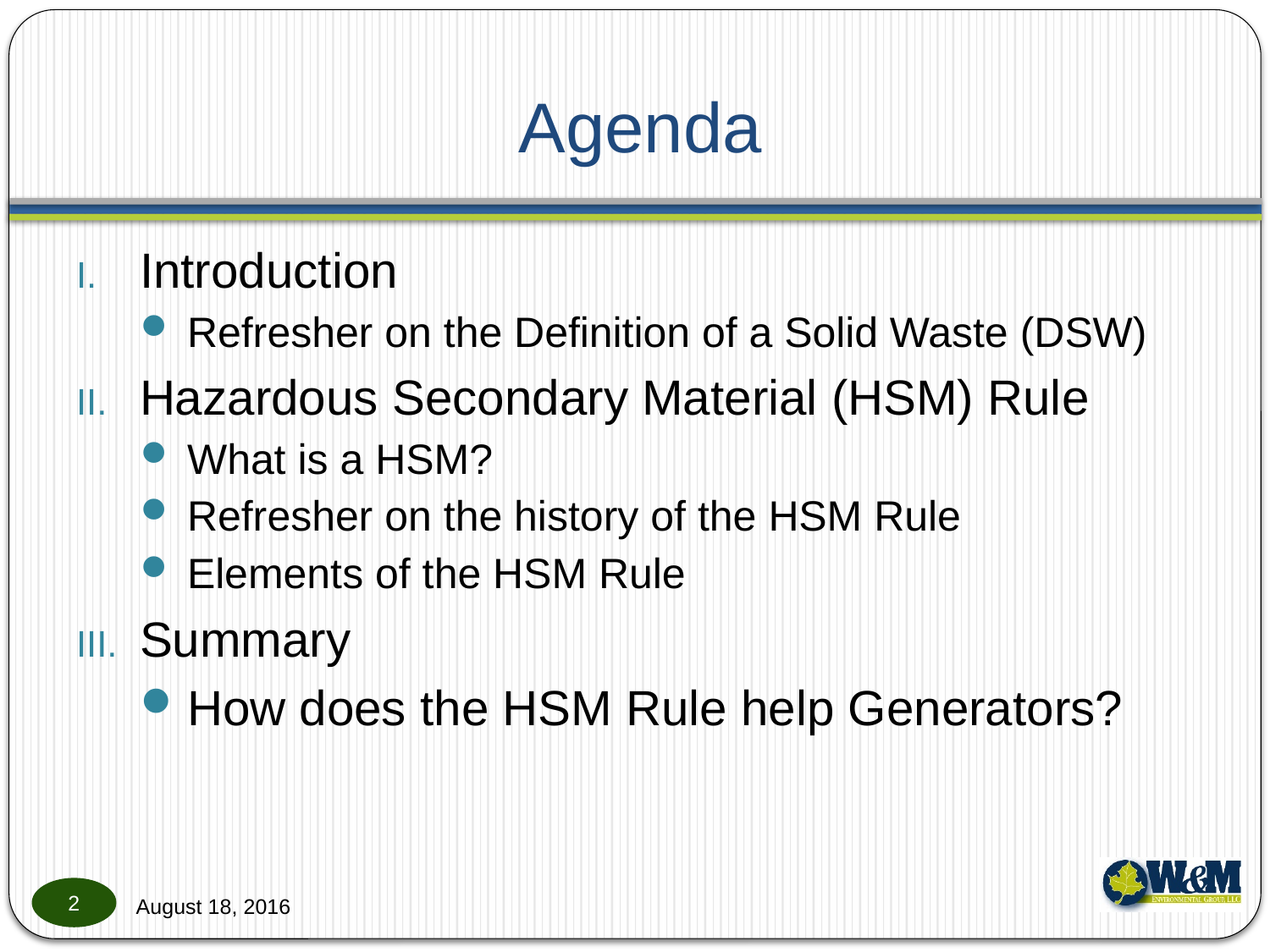

# Agenda
Introduction
Refresher on the Definition of a Solid Waste (DSW)
Hazardous Secondary Material (HSM) Rule
What is a HSM?
Refresher on the history of the HSM Rule
Elements of the HSM Rule
Summary
How does the HSM Rule help Generators?
2